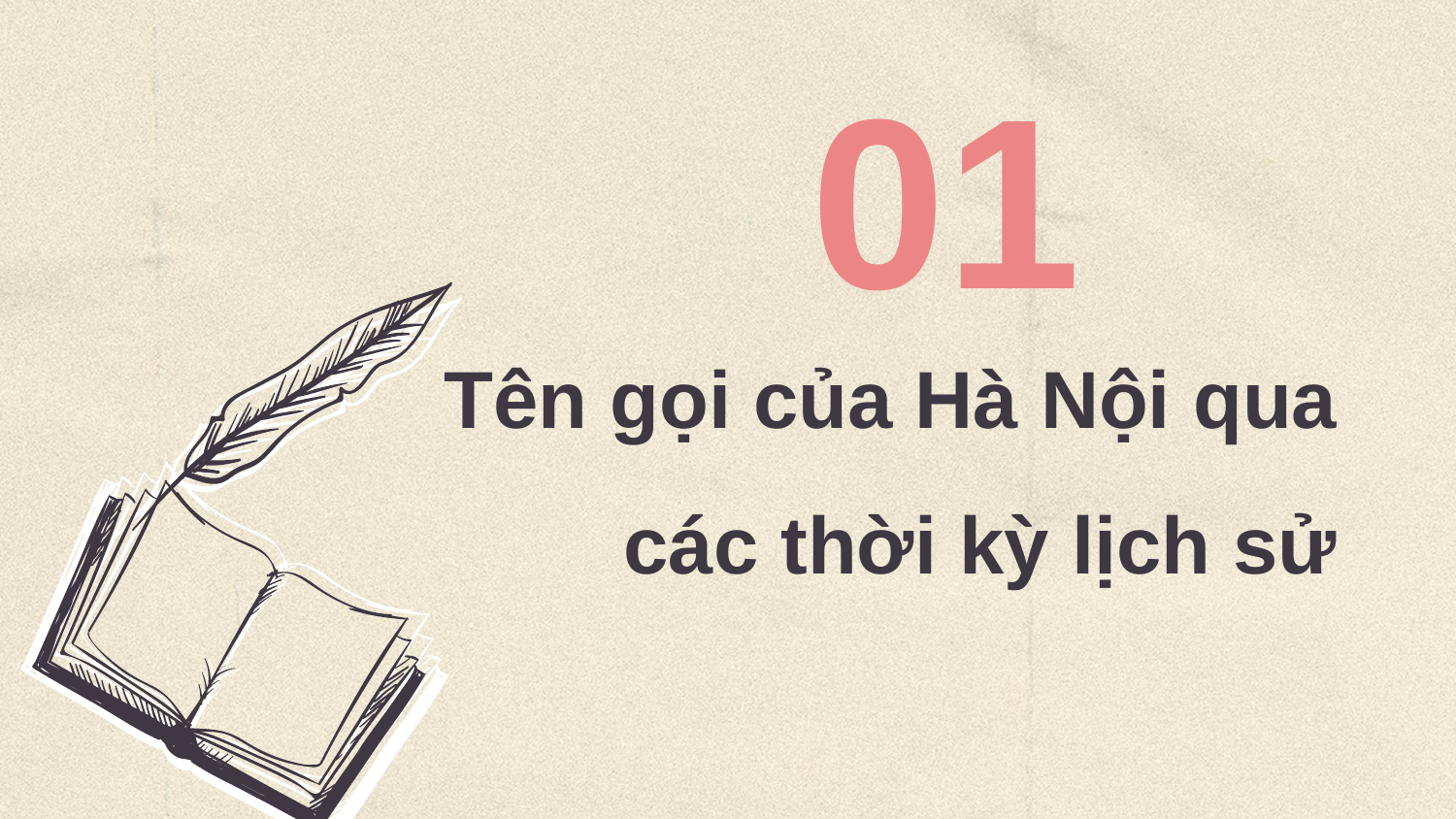

01

# Tên gọi của Hà Nội qua các thời kỳ lịch sử